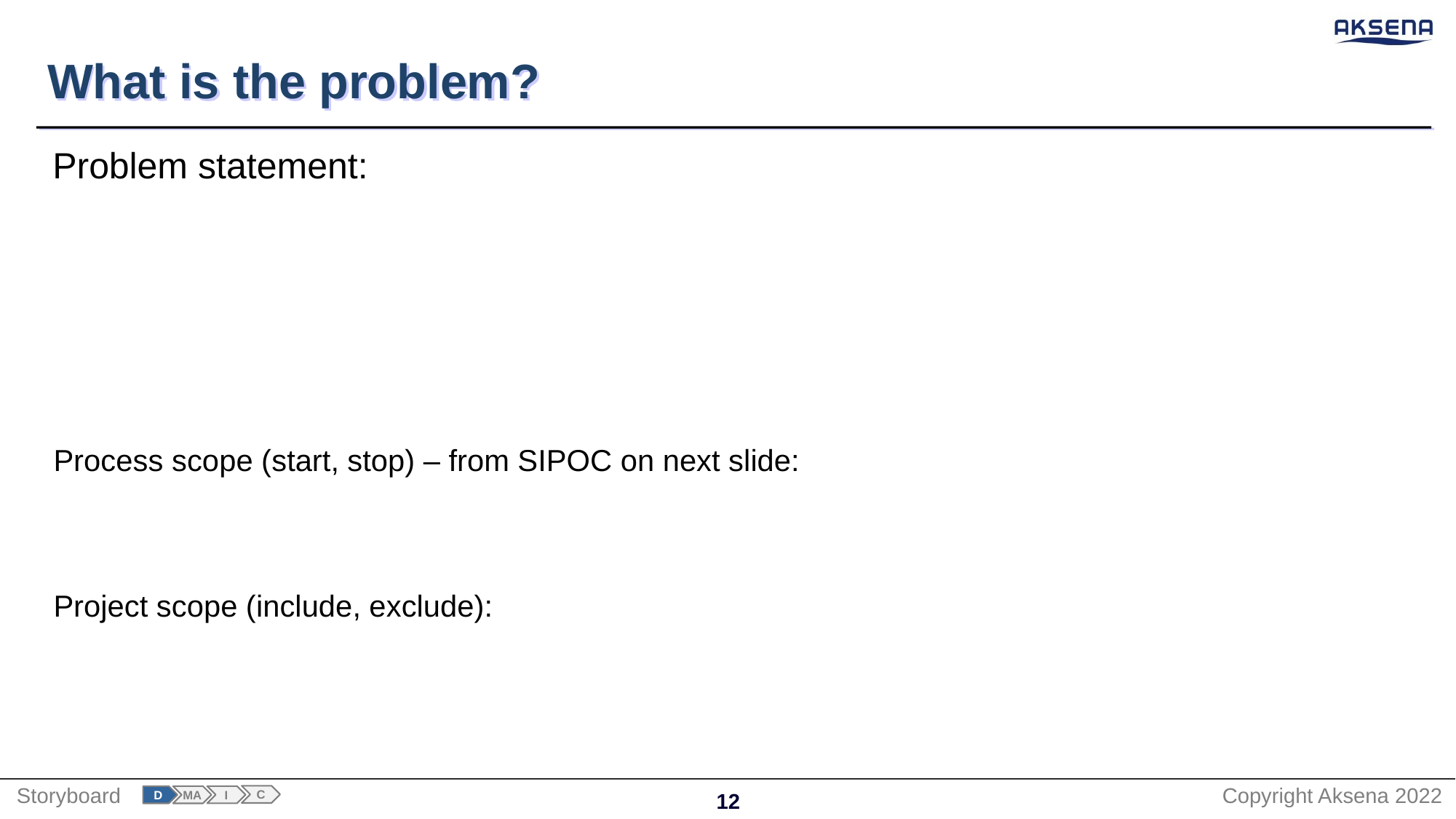

# What is the problem?
Problem statement:
Process scope (start, stop) – from SIPOC on next slide:

Project scope (include, exclude):

C
I
D
MA